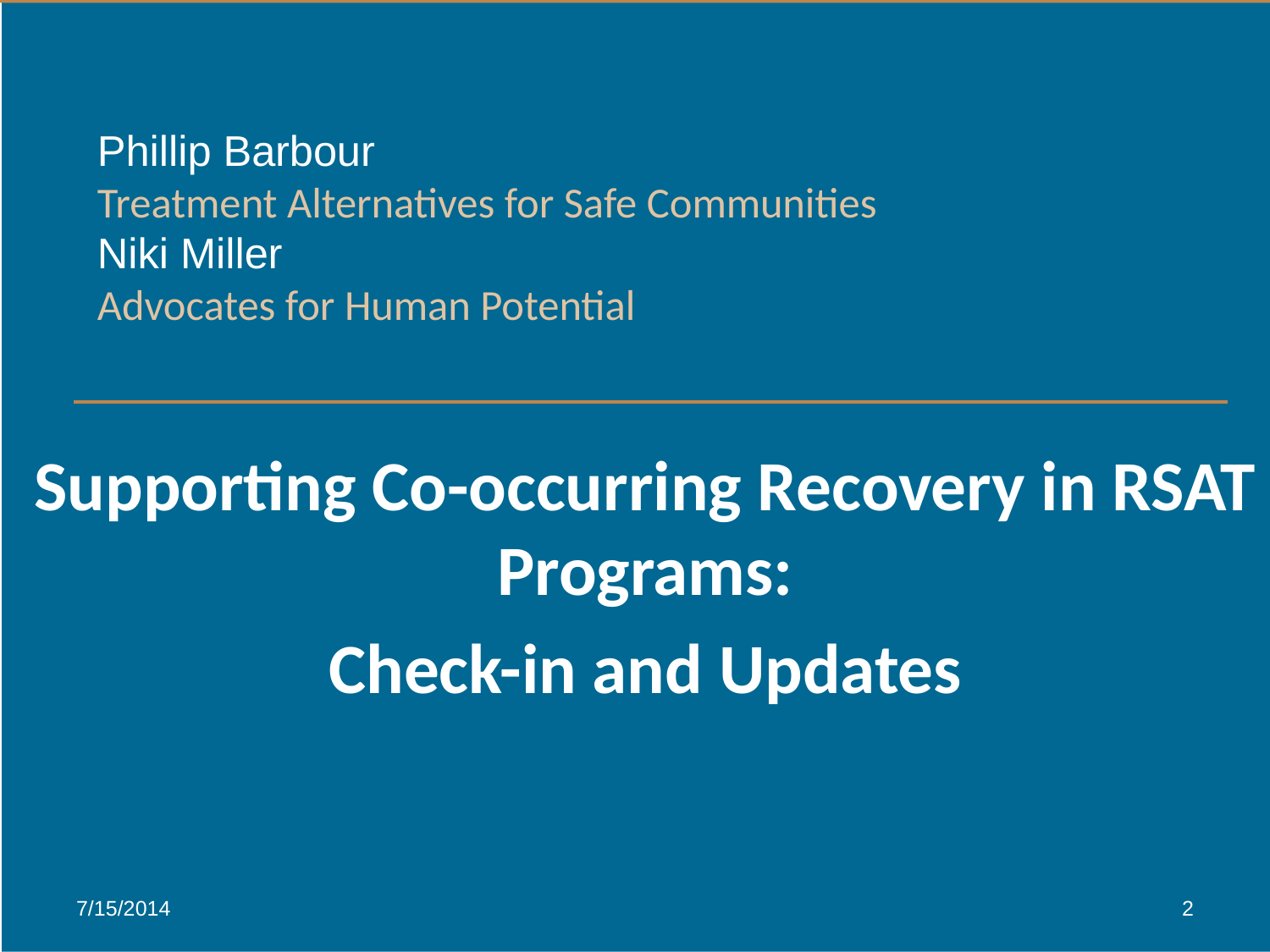

# Phillip Barbour Treatment Alternatives for Safe Communities Niki Miller Advocates for Human Potential
Supporting Co-occurring Recovery in RSAT Programs:
Check-in and Updates

7/15/2014
2